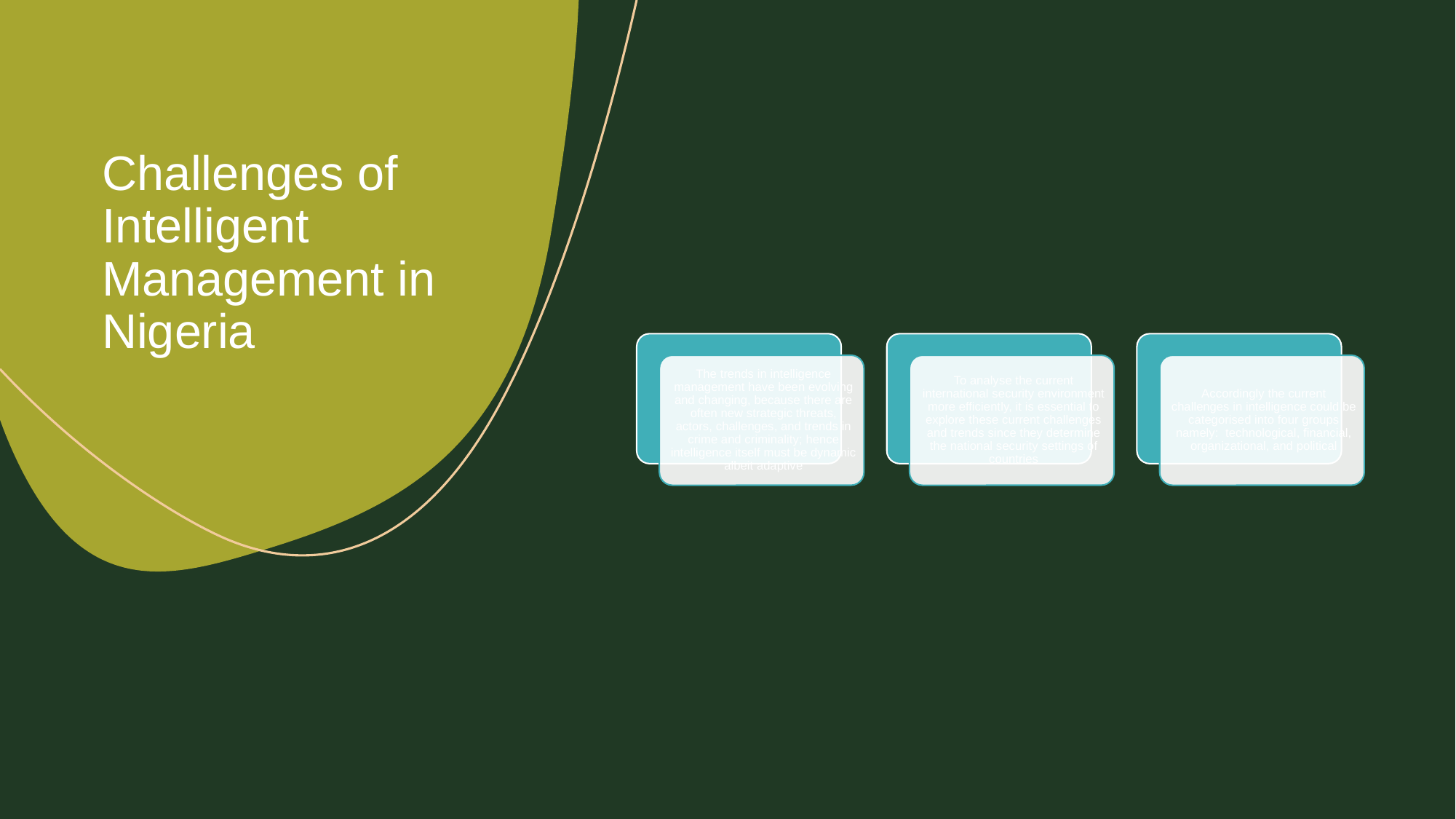

# Challenges of Intelligent Management in Nigeria
The trends in intelligence management have been evolving and changing, because there are often new strategic threats, actors, challenges, and trends in crime and criminality; hence intelligence itself must be dynamic albeit adaptive
To analyse the current international security environment more efficiently, it is essential to explore these current challenges and trends since they determine the national security settings of countries
Accordingly the current challenges in intelligence could be categorised into four groups namely:  technological, financial, organizational, and political